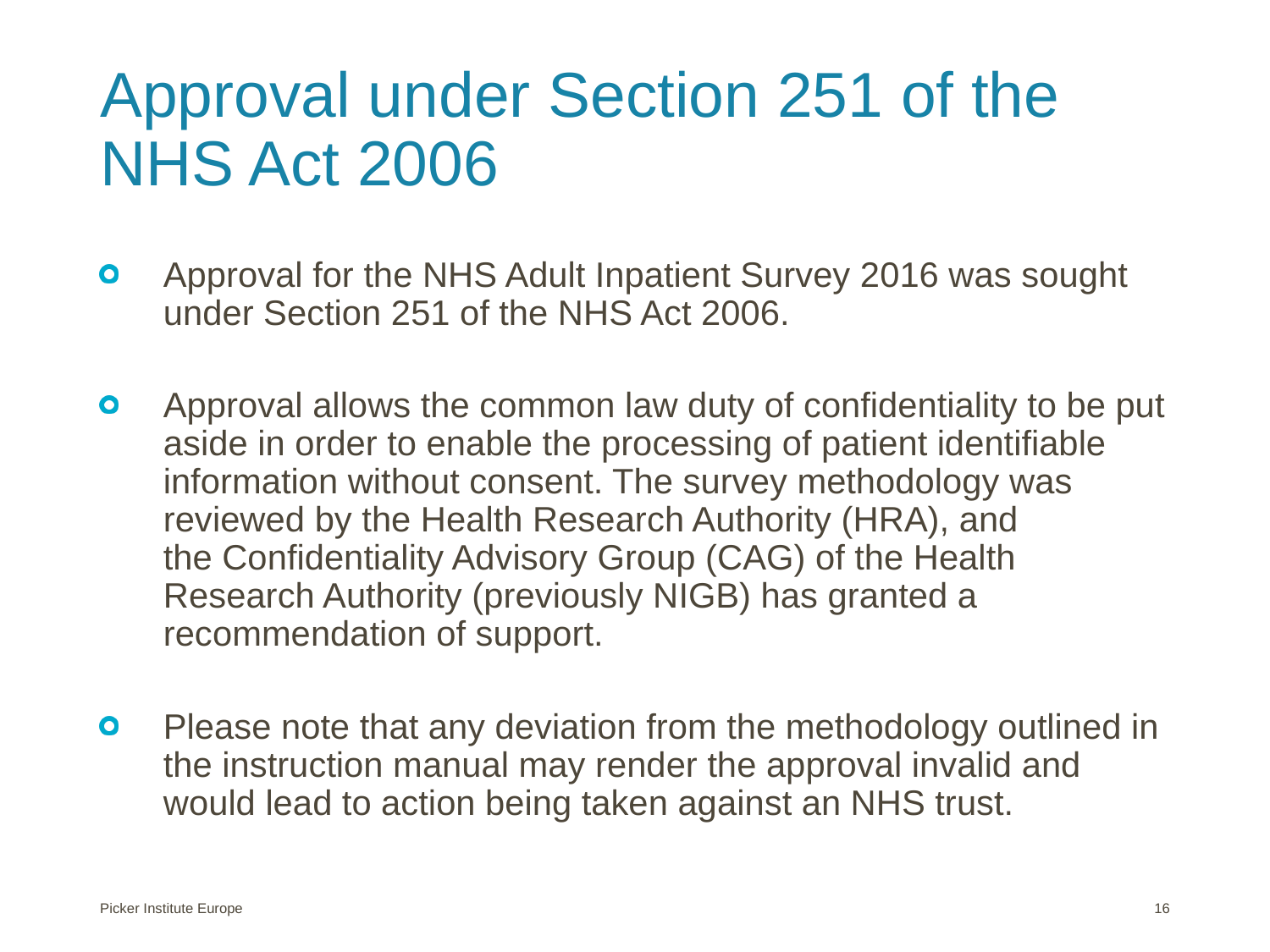

# Approval under Section 251 of the NHS Act 2006

Approval for the NHS Adult Inpatient Survey 2016 was sought under Section 251 of the NHS Act 2006.

Approval allows the common law duty of confidentiality to be put aside in order to enable the processing of patient identifiable information without consent. The survey methodology was reviewed by the Health Research Authority (HRA), and the Confidentiality Advisory Group (CAG) of the Health Research Authority (previously NIGB) has granted a recommendation of support.

Please note that any deviation from the methodology outlined in the instruction manual may render the approval invalid and would lead to action being taken against an NHS trust.
Picker Institute Europe
16